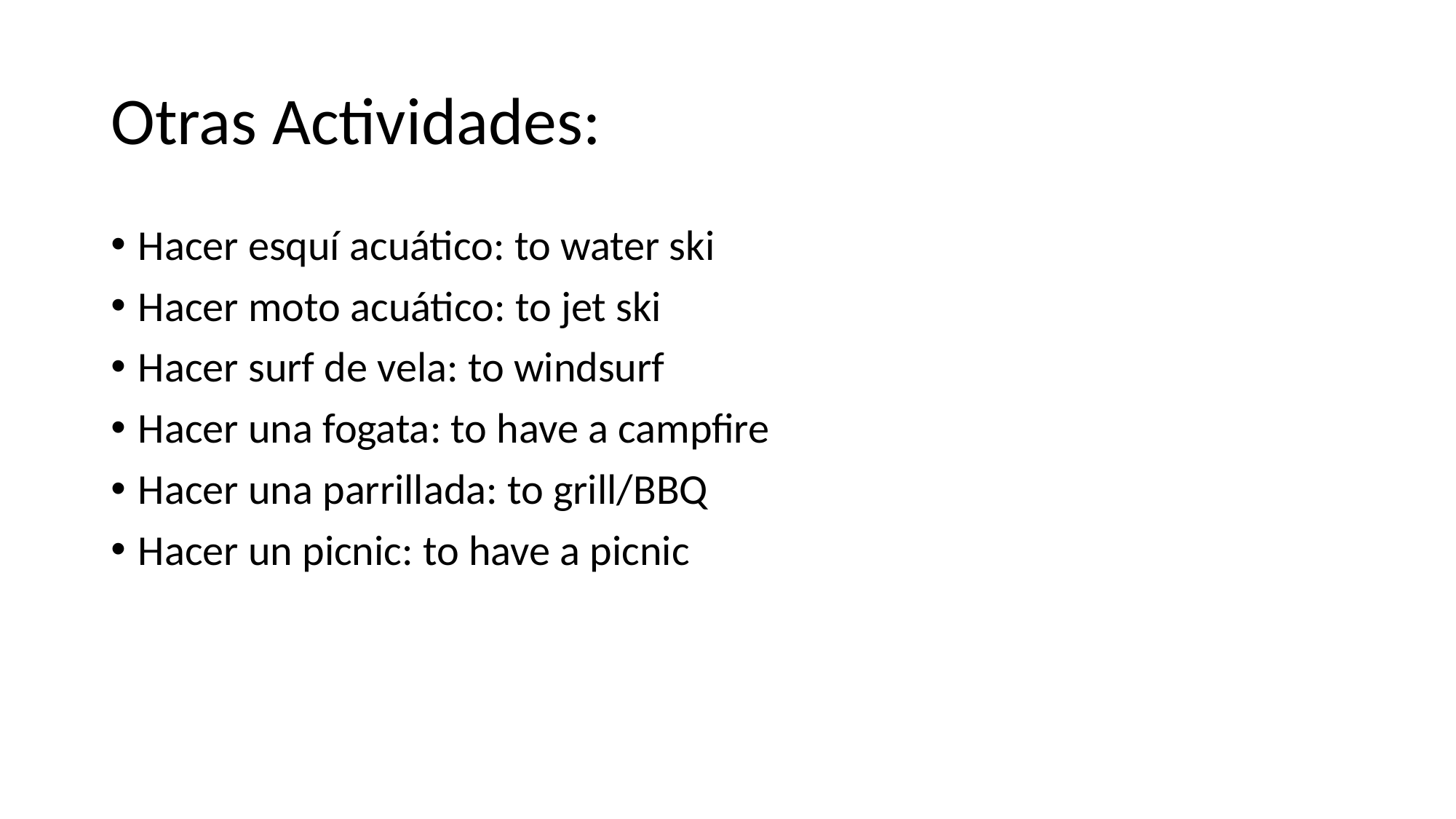

# Otras Actividades:
Hacer esquí acuático: to water ski
Hacer moto acuático: to jet ski
Hacer surf de vela: to windsurf
Hacer una fogata: to have a campfire
Hacer una parrillada: to grill/BBQ
Hacer un picnic: to have a picnic